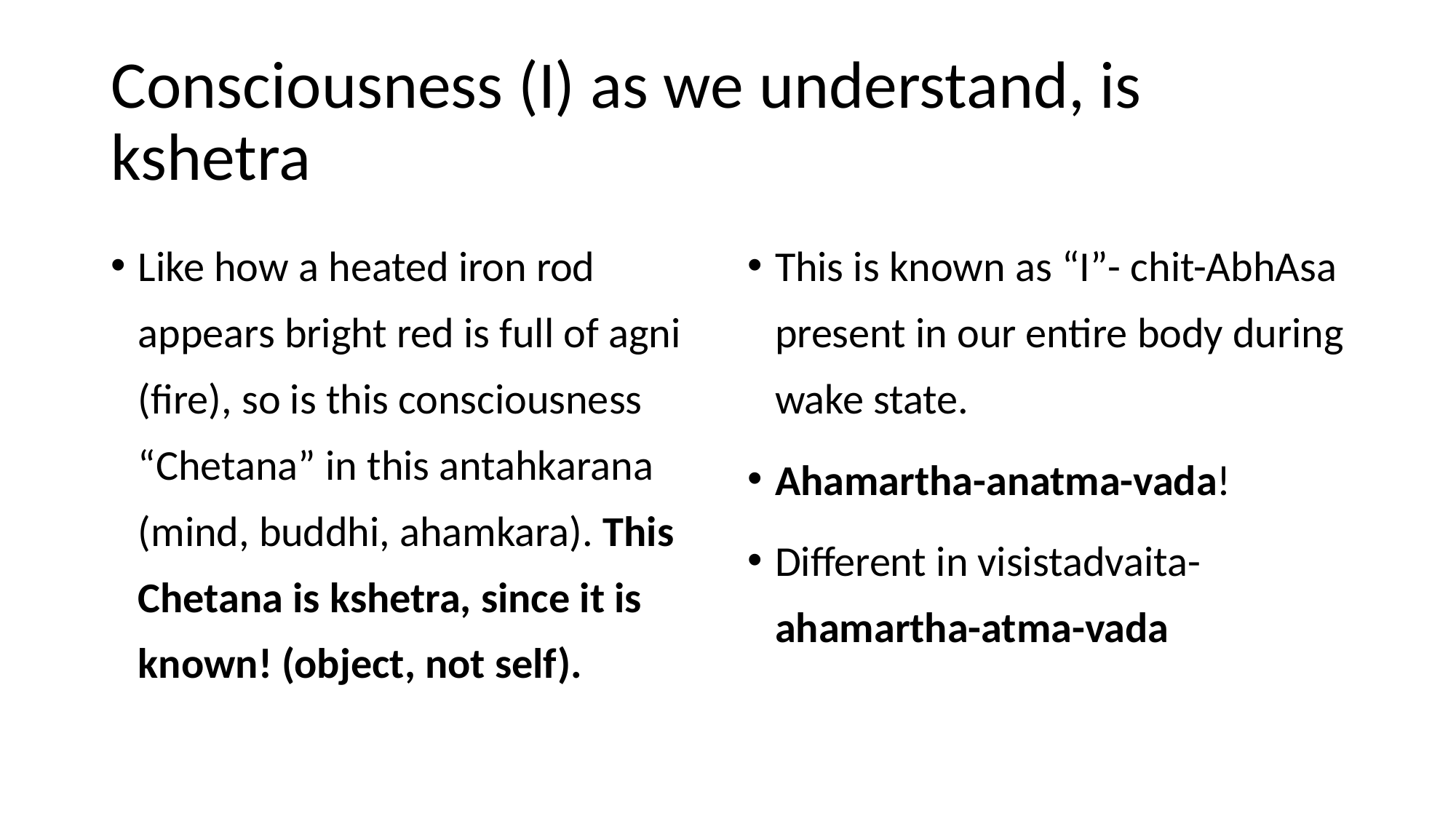

# Consciousness (I) as we understand, is kshetra
Like how a heated iron rod appears bright red is full of agni (fire), so is this consciousness “Chetana” in this antahkarana (mind, buddhi, ahamkara). This Chetana is kshetra, since it is known! (object, not self).
This is known as “I”- chit-AbhAsa present in our entire body during wake state.
Ahamartha-anatma-vada!
Different in visistadvaita- ahamartha-atma-vada